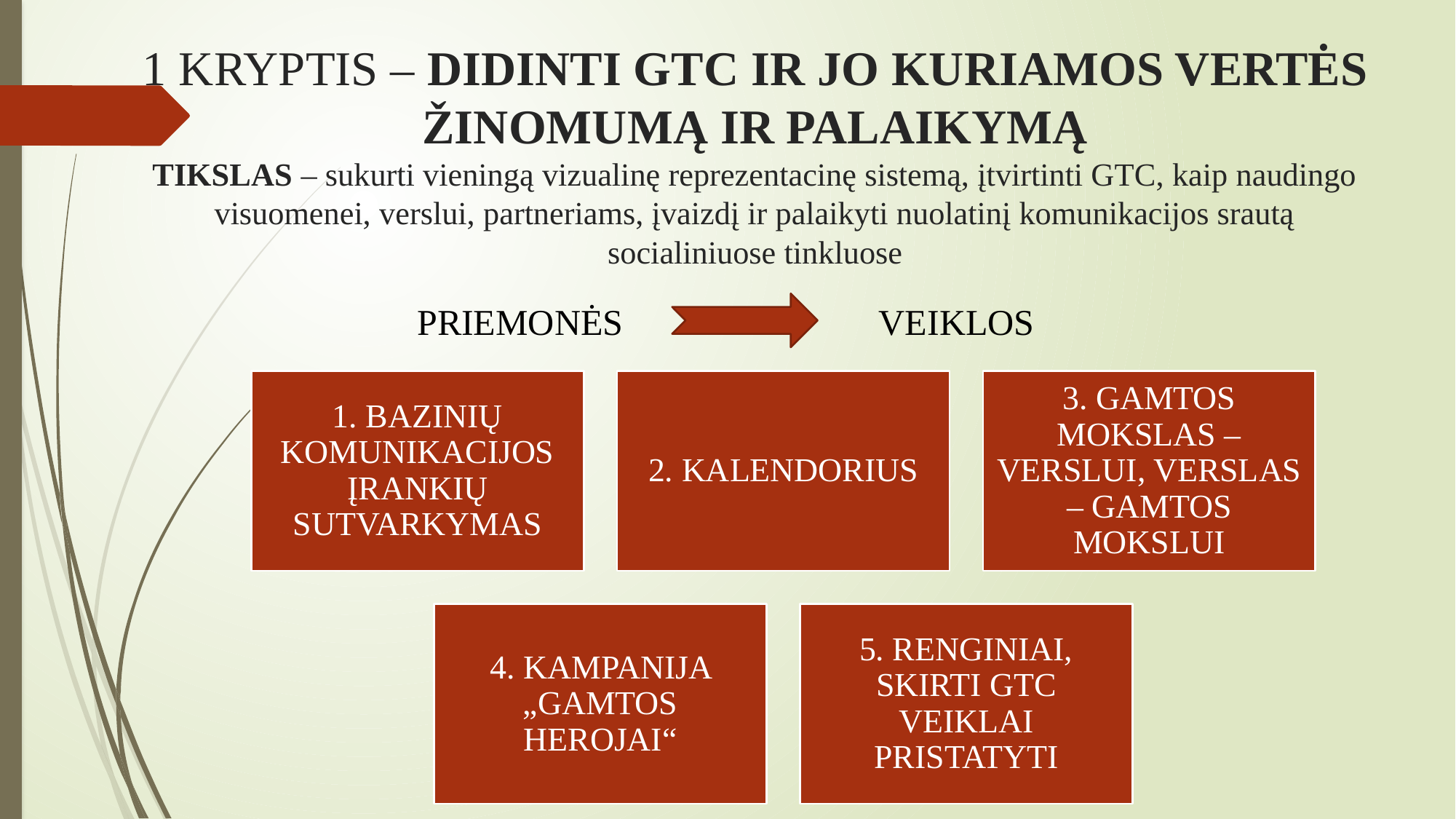

# 1 KRYPTIS – DIDINTI GTC IR JO KURIAMOS VERTĖS ŽINOMUMĄ IR PALAIKYMĄ TIKSLAS – sukurti vieningą vizualinę reprezentacinę sistemą, įtvirtinti GTC, kaip naudingo visuomenei, verslui, partneriams, įvaizdį ir palaikyti nuolatinį komunikacijos srautą socialiniuose tinkluose

                 PRIEMONĖS                                       VEIKLOS
1. BAZINIŲ KOMUNIKACIJOS ĮRANKIŲ SUTVARKYMAS
2. KALENDORIUS
3. GAMTOS MOKSLAS – VERSLUI, VERSLAS – GAMTOS MOKSLUI
4. KAMPANIJA „GAMTOS HEROJAI“
5. RENGINIAI, SKIRTI GTC VEIKLAI PRISTATYTI